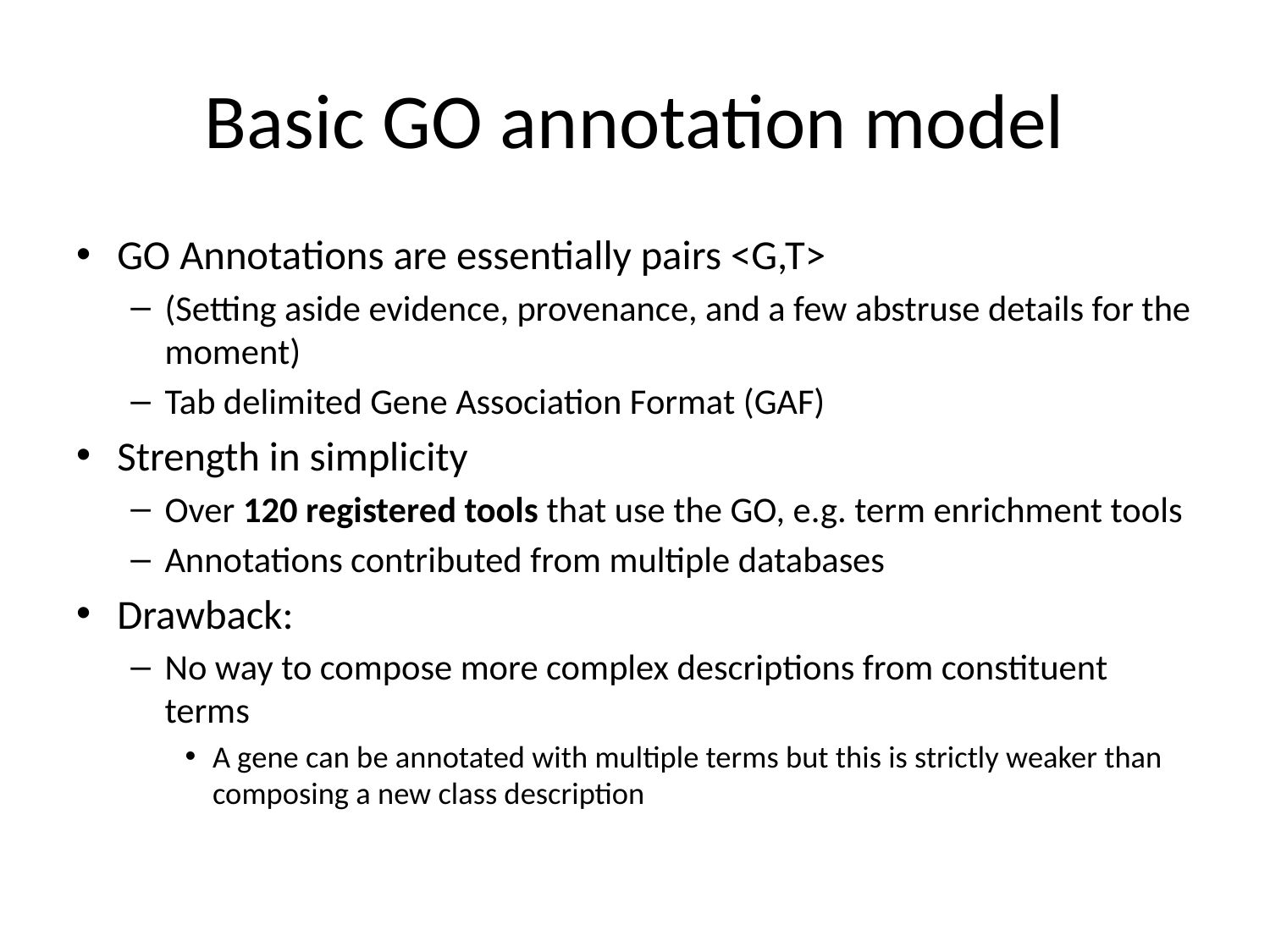

# Basic GO annotation model
GO Annotations are essentially pairs <G,T>
(Setting aside evidence, provenance, and a few abstruse details for the moment)
Tab delimited Gene Association Format (GAF)
Strength in simplicity
Over 120 registered tools that use the GO, e.g. term enrichment tools
Annotations contributed from multiple databases
Drawback:
No way to compose more complex descriptions from constituent terms
A gene can be annotated with multiple terms but this is strictly weaker than composing a new class description